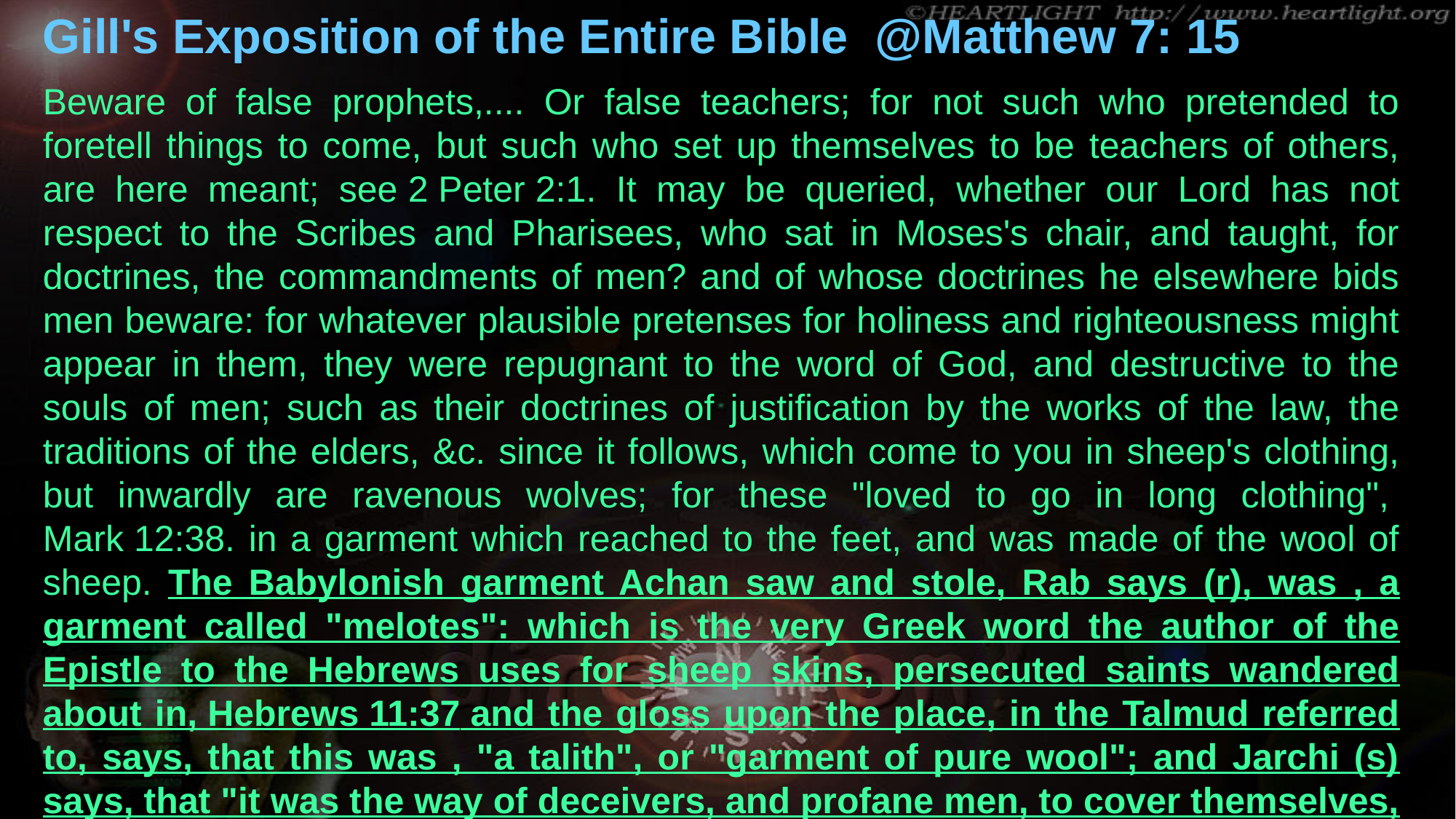

Gill's Exposition of the Entire Bible  @Matthew 7: 15

Beware of false prophets,.... Or false teachers; for not such who pretended to foretell things to come, but such who set up themselves to be teachers of others, are here meant; see 2 Peter 2:1. It may be queried, whether our Lord has not respect to the Scribes and Pharisees, who sat in Moses's chair, and taught, for doctrines, the commandments of men? and of whose doctrines he elsewhere bids men beware: for whatever plausible pretenses for holiness and righteousness might appear in them, they were repugnant to the word of God, and destructive to the souls of men; such as their doctrines of justification by the works of the law, the traditions of the elders, &c. since it follows, which come to you in sheep's clothing, but inwardly are ravenous wolves; for these "loved to go in long clothing", Mark 12:38. in a garment which reached to the feet, and was made of the wool of sheep. The Babylonish garment Achan saw and stole, Rab says (r), was , a garment called "melotes": which is the very Greek word the author of the Epistle to the Hebrews uses for sheep skins, persecuted saints wandered about in, Hebrews 11:37 and the gloss upon the place, in the Talmud referred to, says, that this was , "a talith", or "garment of pure wool"; and Jarchi (s) says, that "it was the way of deceivers, and profane men, to cover themselves, "with their talith", or long garment, "as if they were righteous men", that persons might receive their lies.''